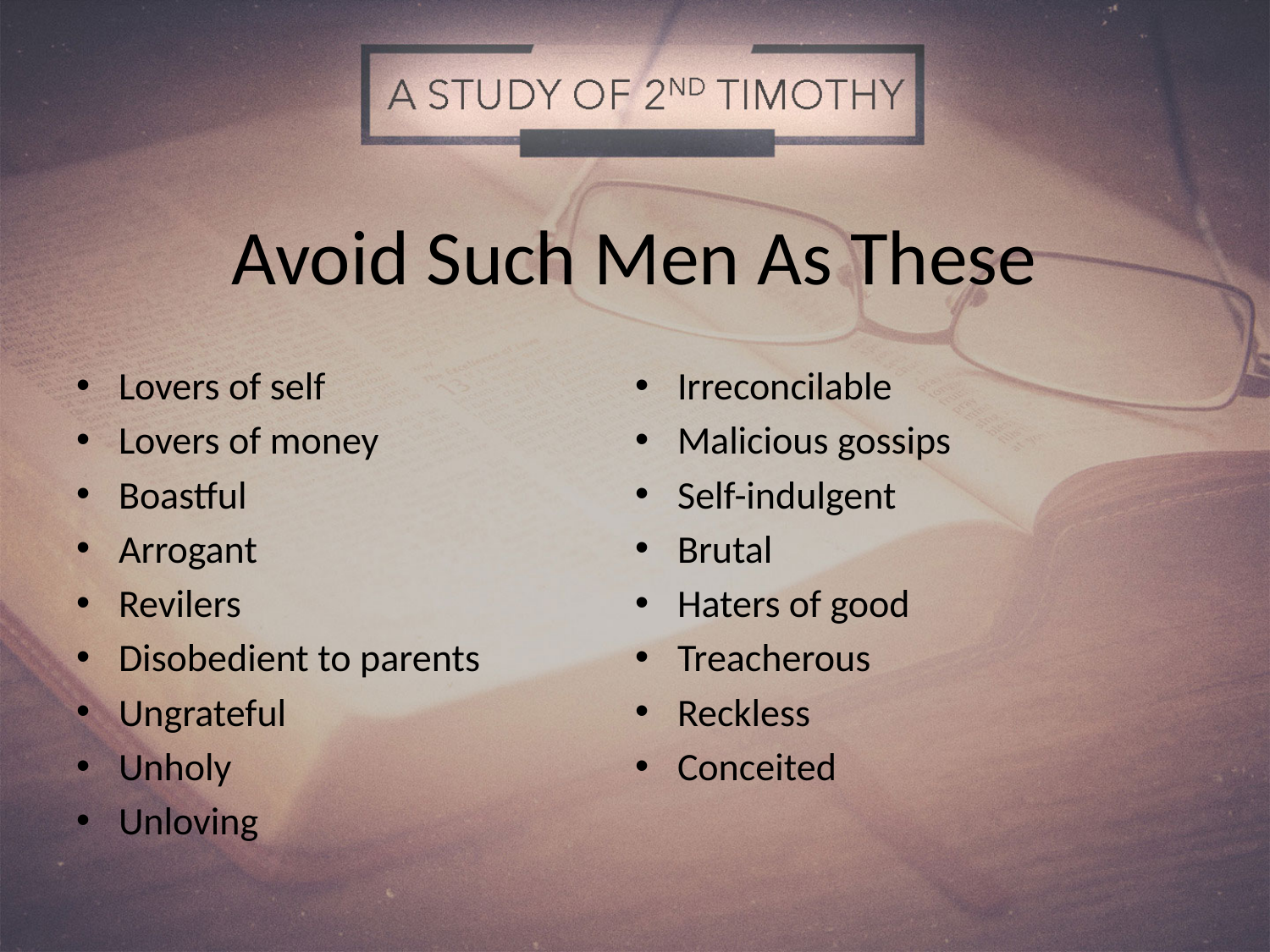

# Avoid Such Men As These
Lovers of self
Lovers of money
Boastful
Arrogant
Revilers
Disobedient to parents
Ungrateful
Unholy
Unloving
Irreconcilable
Malicious gossips
Self-indulgent
Brutal
Haters of good
Treacherous
Reckless
Conceited